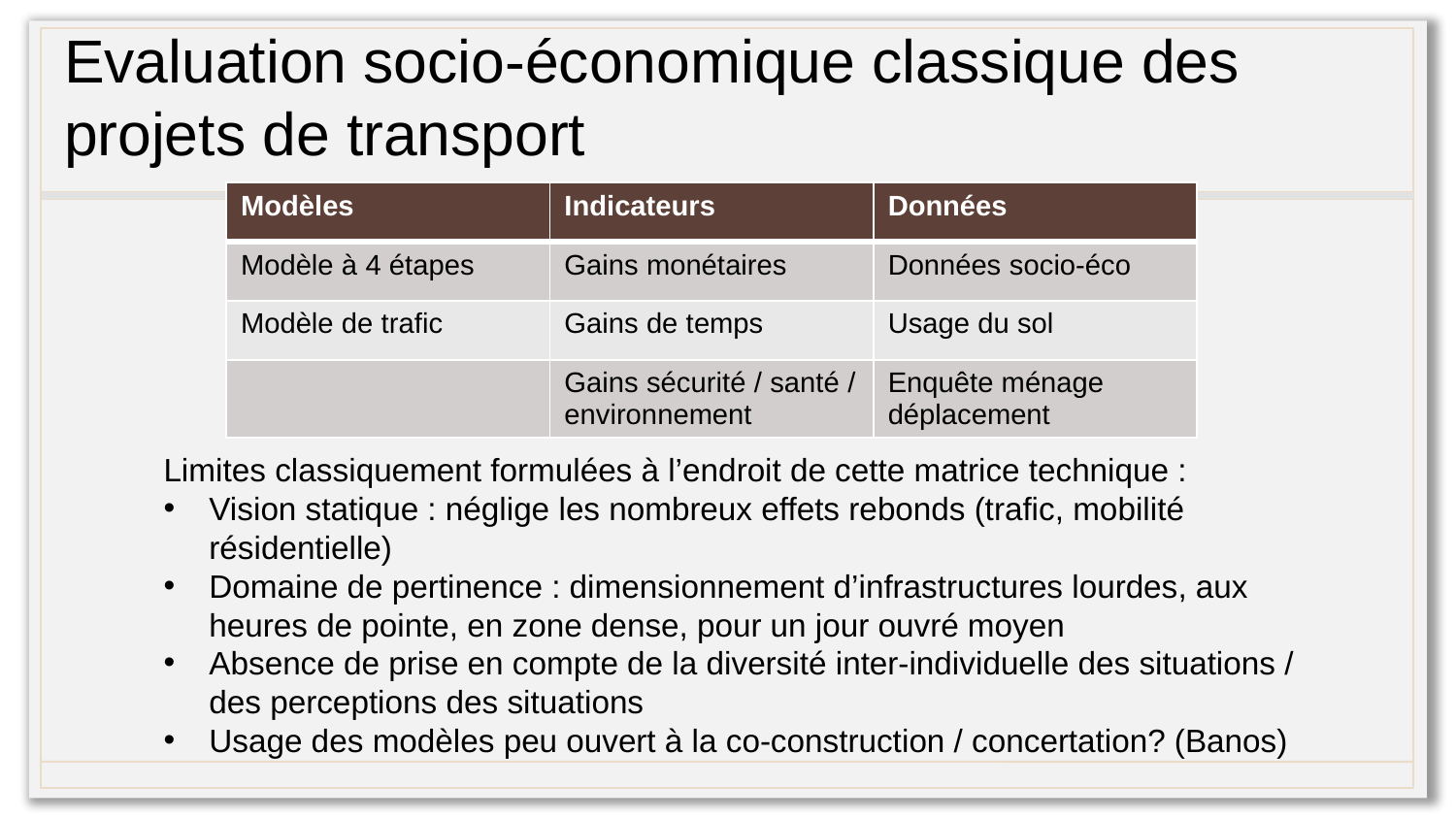

# Evaluation socio-économique classique des projets de transport
| Modèles | Indicateurs | Données |
| --- | --- | --- |
| Modèle à 4 étapes | Gains monétaires | Données socio-éco |
| Modèle de trafic | Gains de temps | Usage du sol |
|  | Gains sécurité / santé / environnement | Enquête ménage déplacement |
Limites classiquement formulées à l’endroit de cette matrice technique :
Vision statique : néglige les nombreux effets rebonds (trafic, mobilité résidentielle)
Domaine de pertinence : dimensionnement d’infrastructures lourdes, aux heures de pointe, en zone dense, pour un jour ouvré moyen
Absence de prise en compte de la diversité inter-individuelle des situations / des perceptions des situations
Usage des modèles peu ouvert à la co-construction / concertation? (Banos)